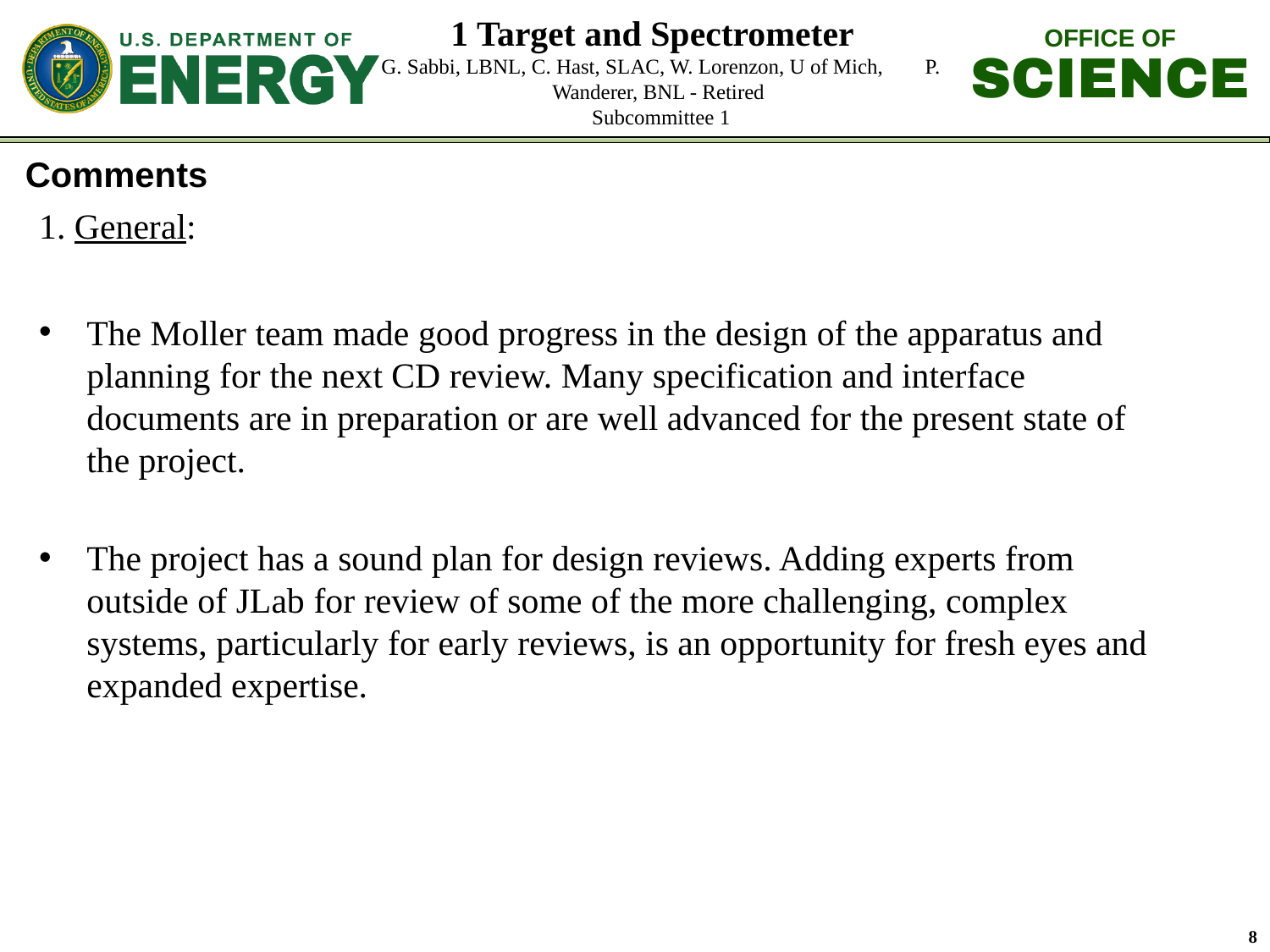

# 1 Target and Spectrometer G. Sabbi, LBNL, C. Hast, SLAC, W. Lorenzon, U of Mich,        P. Wanderer, BNL - Retired Subcommittee 1
Comments
1. General:

The Moller team made good progress in the design of the apparatus and planning for the next CD review. Many specification and interface documents are in preparation or are well advanced for the present state of the project.

The project has a sound plan for design reviews. Adding experts from outside of JLab for review of some of the more challenging, complex systems, particularly for early reviews, is an opportunity for fresh eyes and expanded expertise.

8